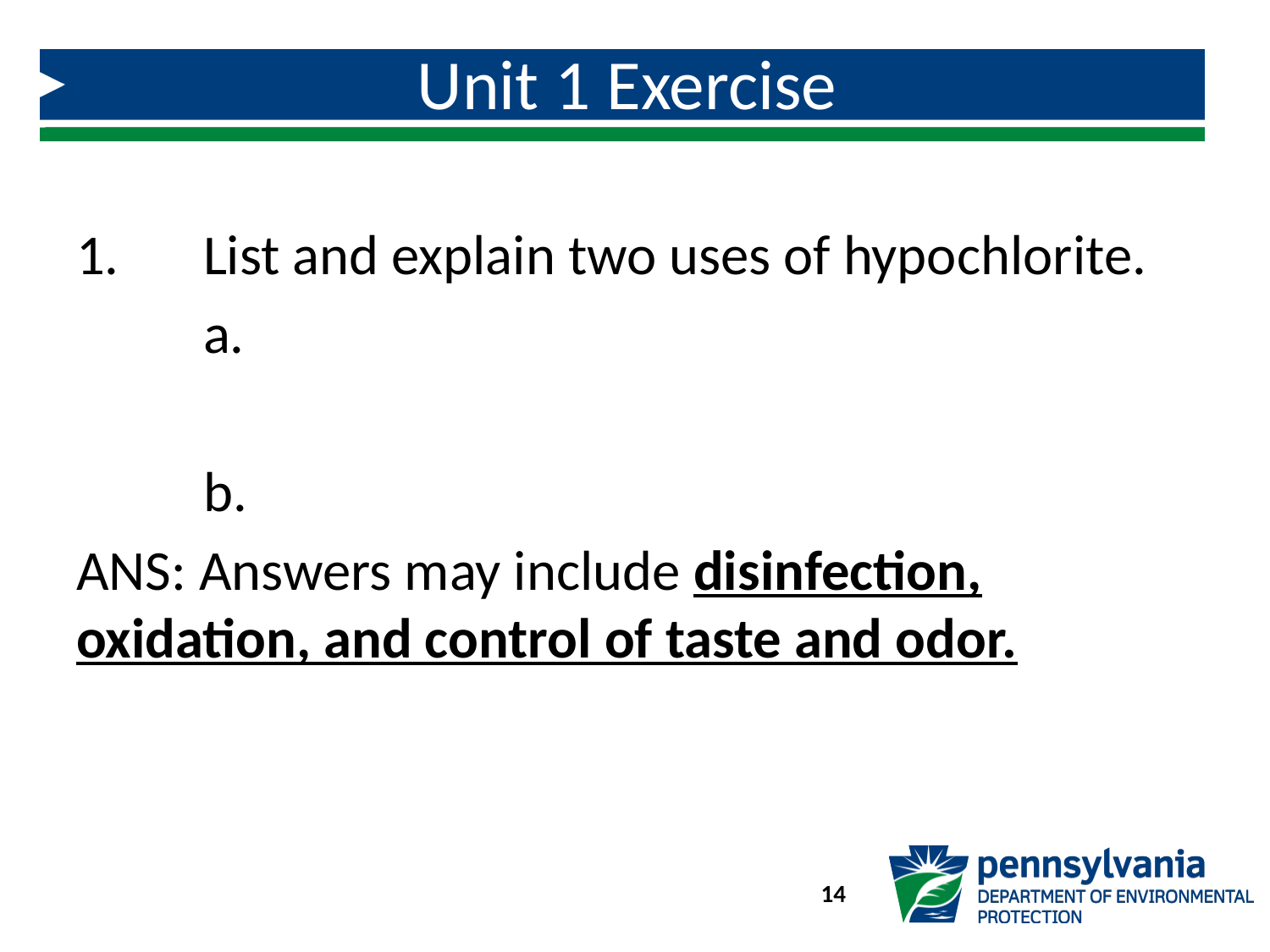

# Unit 1 Exercise
1.	List and explain two uses of hypochlorite.
	a.

	b.
ANS: Answers may include disinfection, oxidation, and control of taste and odor.

14